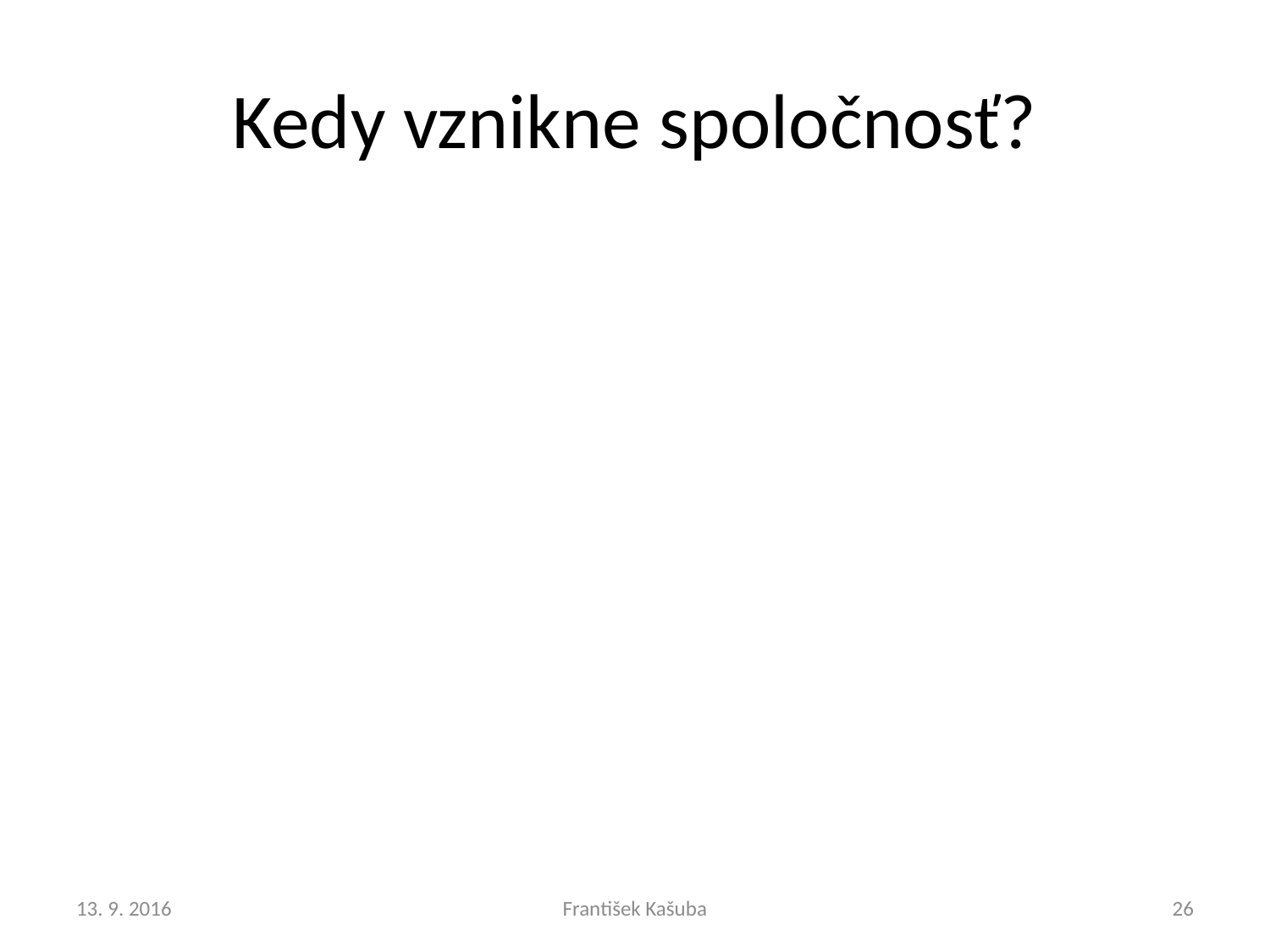

# Kedy vznikne spoločnosť?

13. 9. 2016
František Kašuba
26